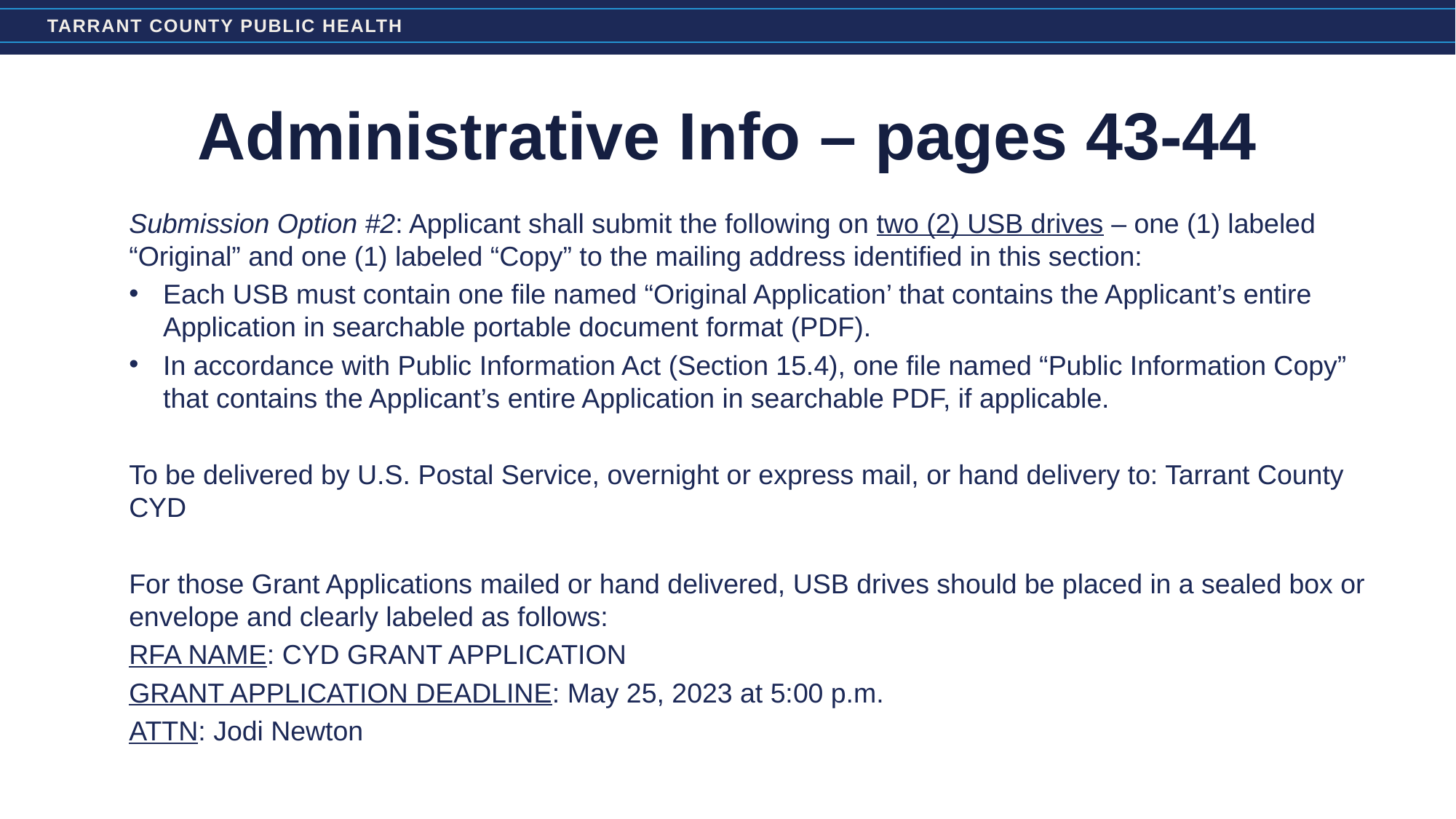

# Administrative Info – pages 43-44
Submission Option #2: Applicant shall submit the following on two (2) USB drives – one (1) labeled “Original” and one (1) labeled “Copy” to the mailing address identified in this section:
Each USB must contain one file named “Original Application’ that contains the Applicant’s entire Application in searchable portable document format (PDF).
In accordance with Public Information Act (Section 15.4), one file named “Public Information Copy” that contains the Applicant’s entire Application in searchable PDF, if applicable.

To be delivered by U.S. Postal Service, overnight or express mail, or hand delivery to: Tarrant County CYD

For those Grant Applications mailed or hand delivered, USB drives should be placed in a sealed box or envelope and clearly labeled as follows:
RFA NAME: CYD GRANT APPLICATION
GRANT APPLICATION DEADLINE: May 25, 2023 at 5:00 p.m.
ATTN: Jodi Newton